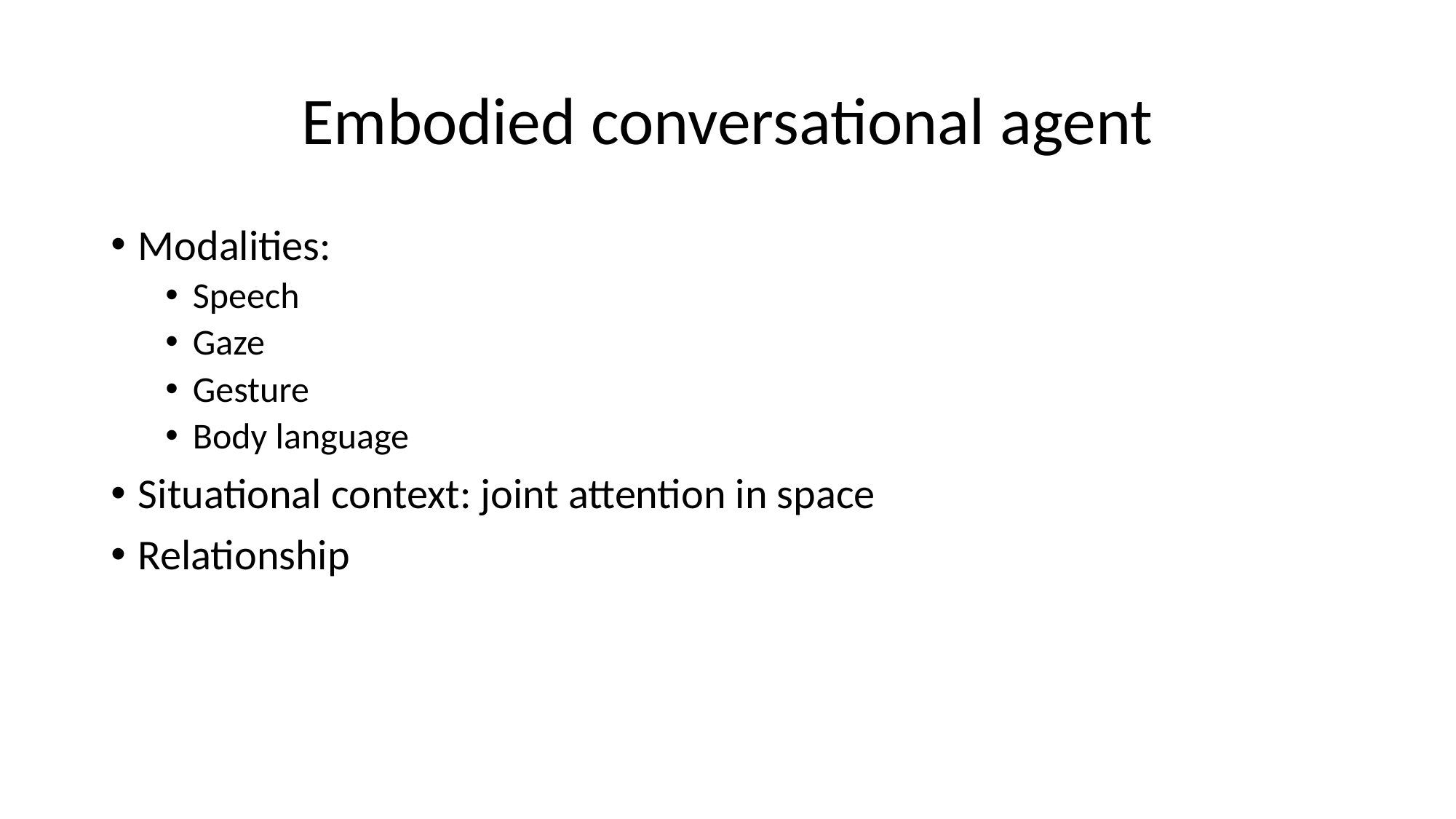

# Embodied conversational agent
Modalities:
Speech
Gaze
Gesture
Body language
Situational context: joint attention in space
Relationship